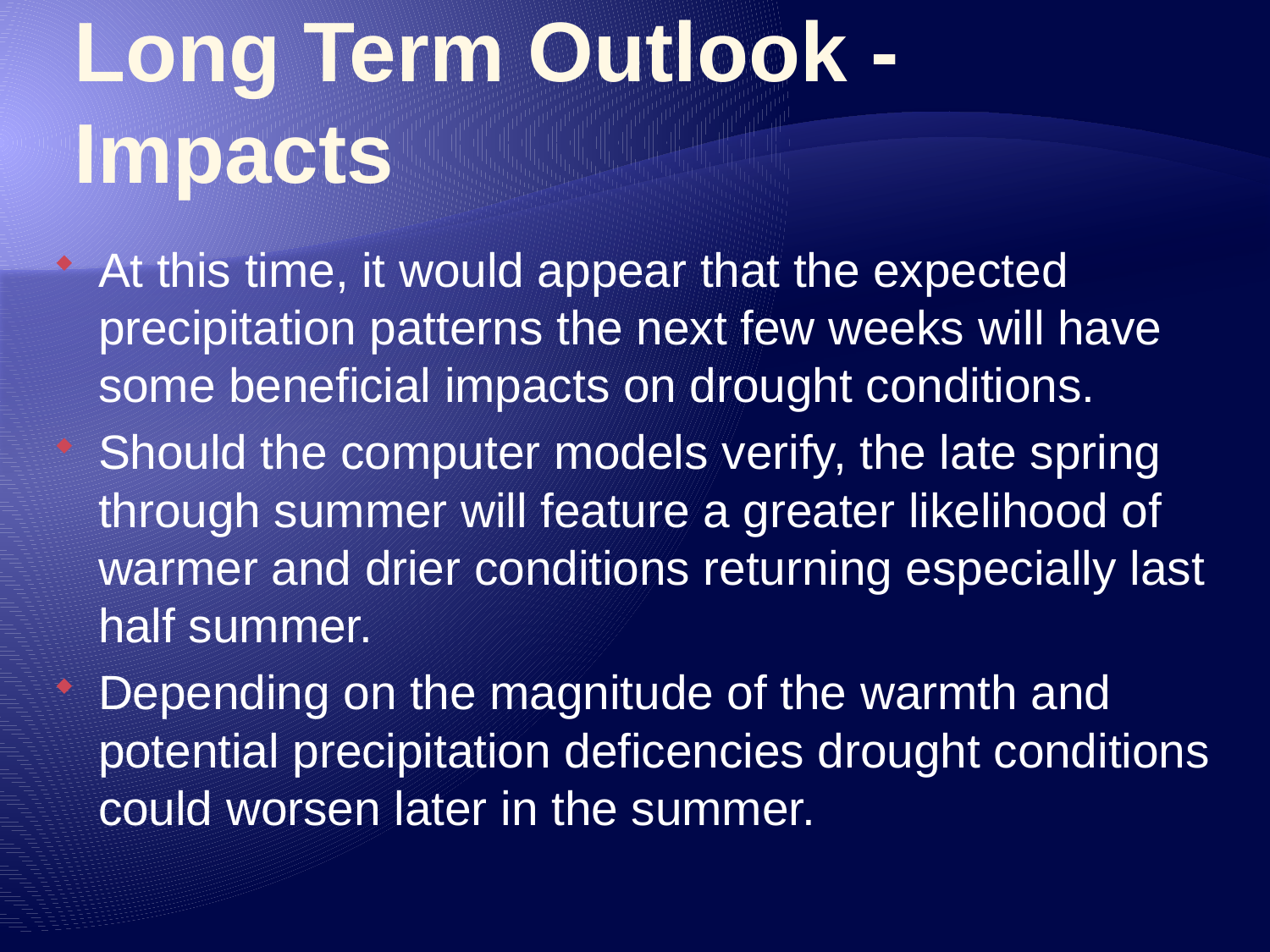

# Long Term Outlook - Impacts
At this time, it would appear that the expected precipitation patterns the next few weeks will have some beneficial impacts on drought conditions.
Should the computer models verify, the late spring through summer will feature a greater likelihood of warmer and drier conditions returning especially last half summer.
Depending on the magnitude of the warmth and potential precipitation deficencies drought conditions could worsen later in the summer.